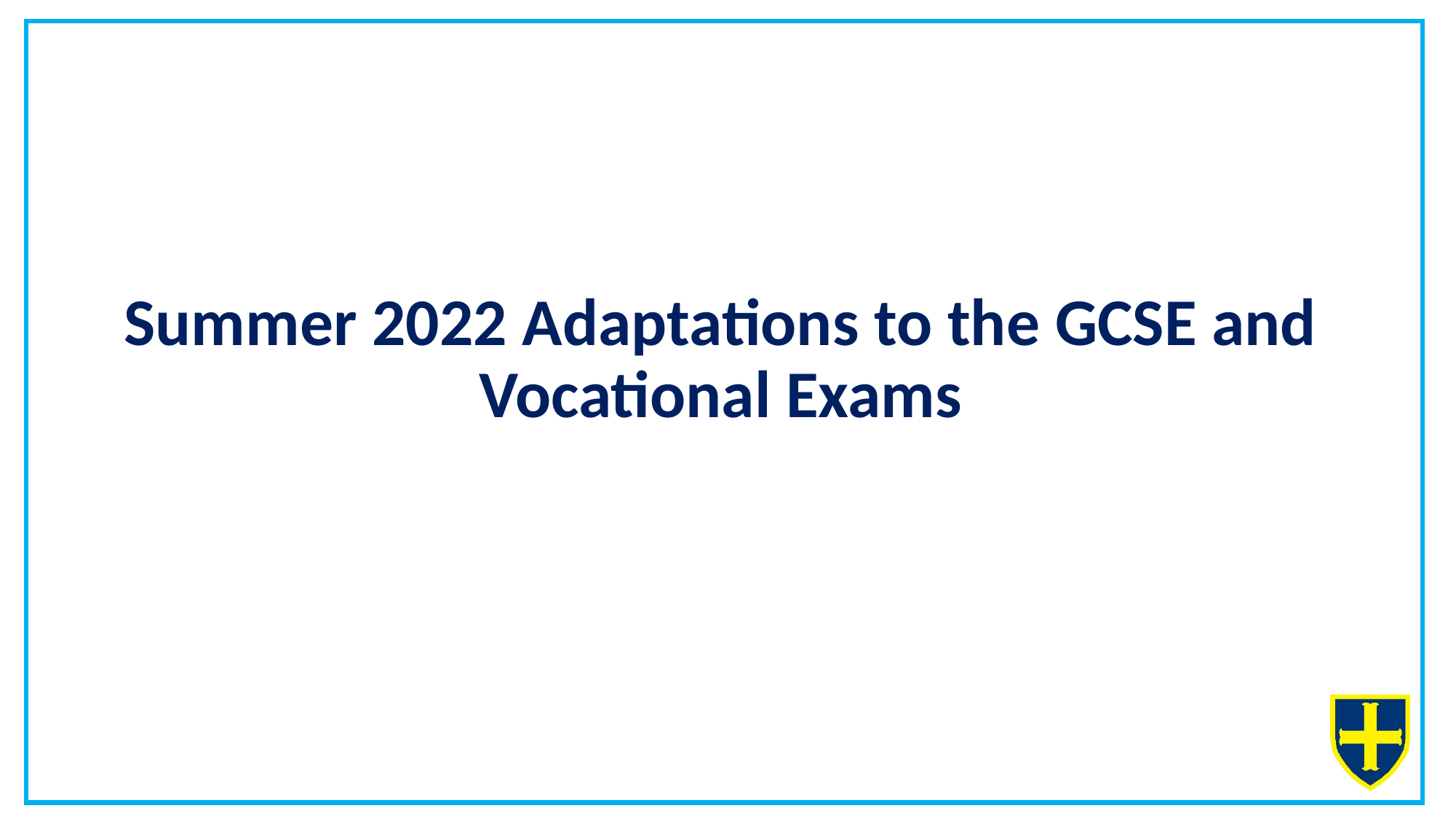

# Summer 2022 Adaptations to the GCSE and Vocational Exams